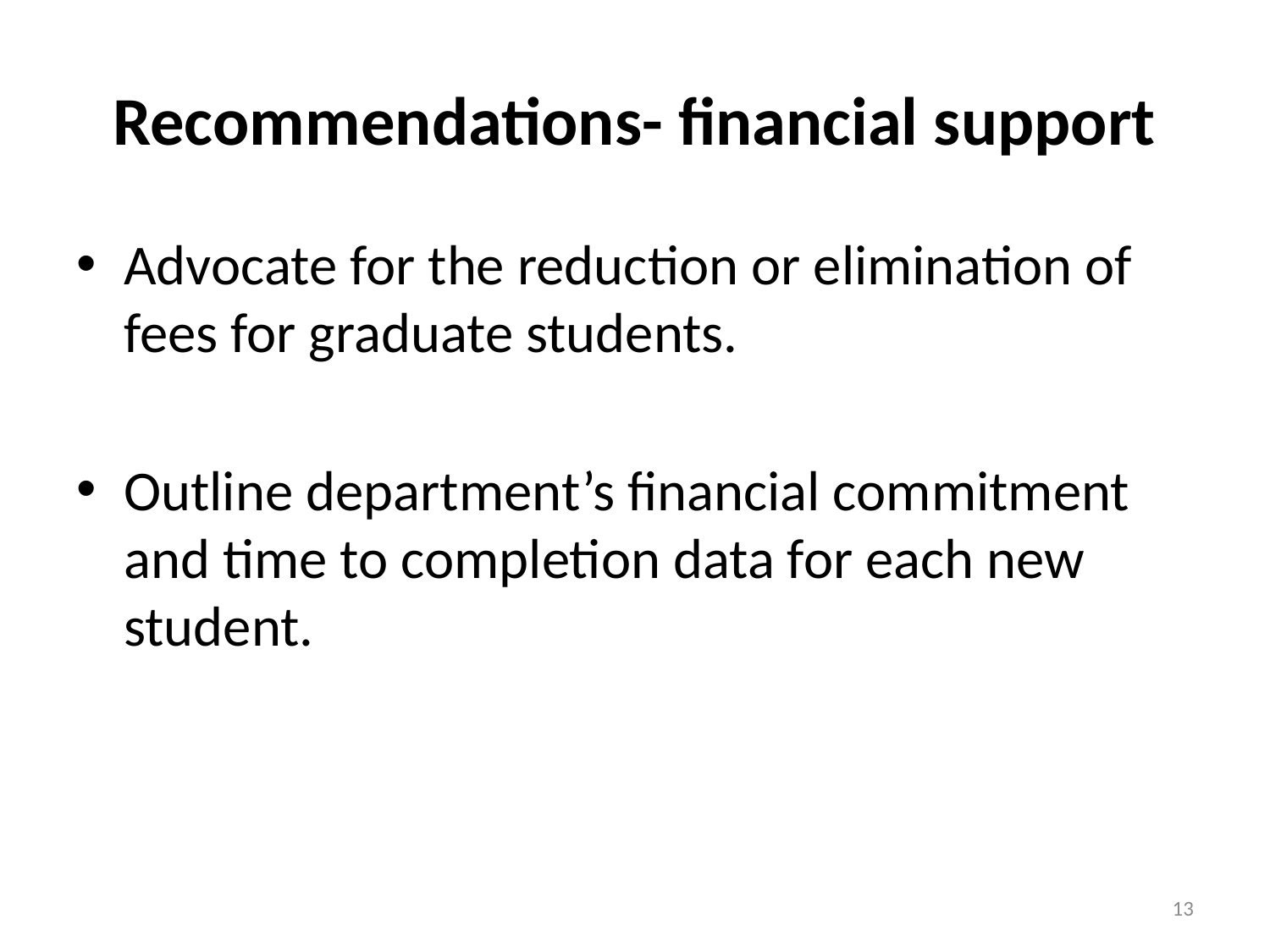

# Recommendations- financial support
Advocate for the reduction or elimination of fees for graduate students.

Outline department’s financial commitment and time to completion data for each new student.
13